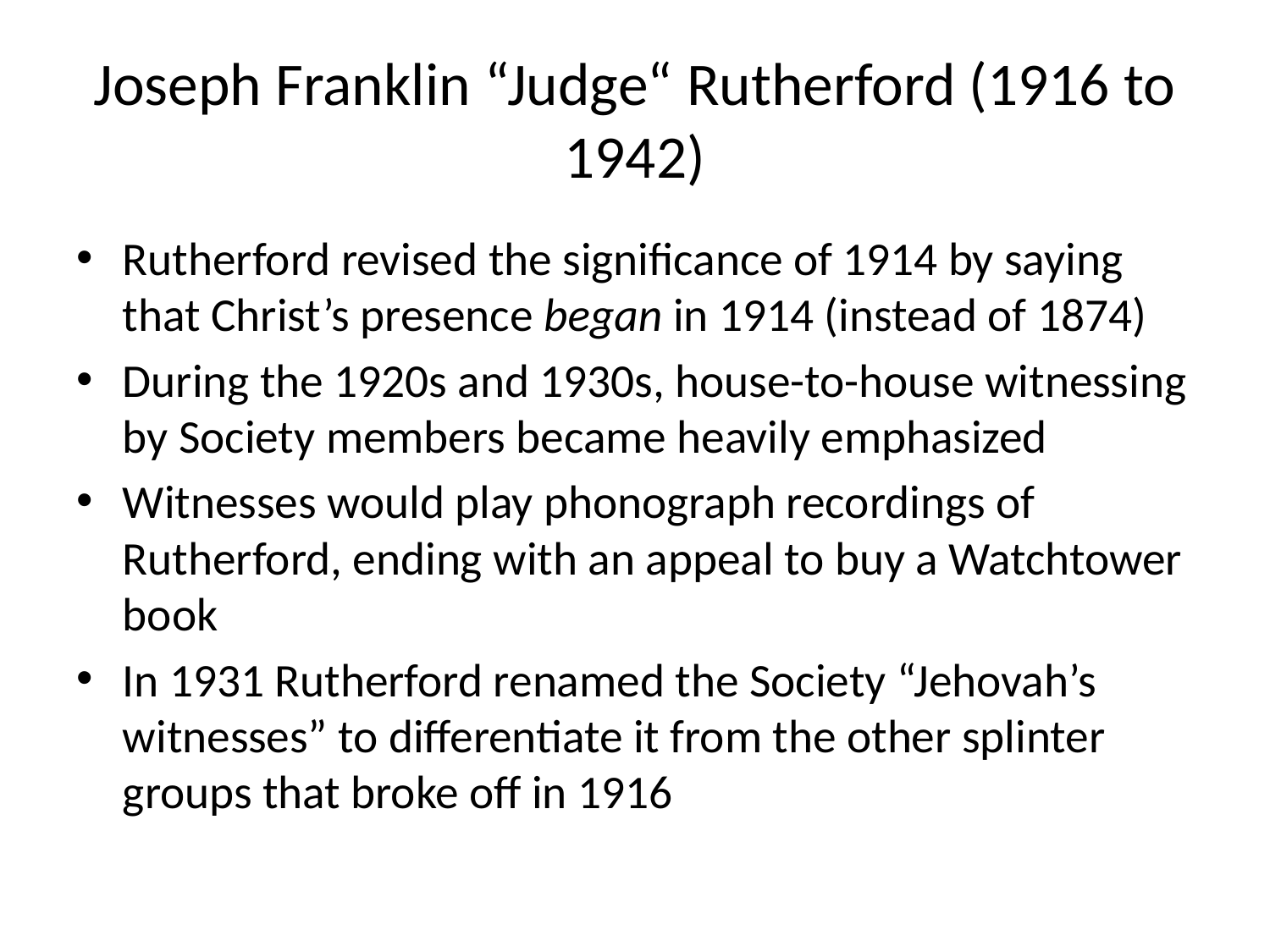

# Joseph Franklin “Judge“ Rutherford (1916 to 1942)
Rutherford revised the significance of 1914 by saying that Christ’s presence began in 1914 (instead of 1874)
During the 1920s and 1930s, house-to-house witnessing by Society members became heavily emphasized
Witnesses would play phonograph recordings of Rutherford, ending with an appeal to buy a Watchtower book
In 1931 Rutherford renamed the Society “Jehovah’s witnesses” to differentiate it from the other splinter groups that broke off in 1916